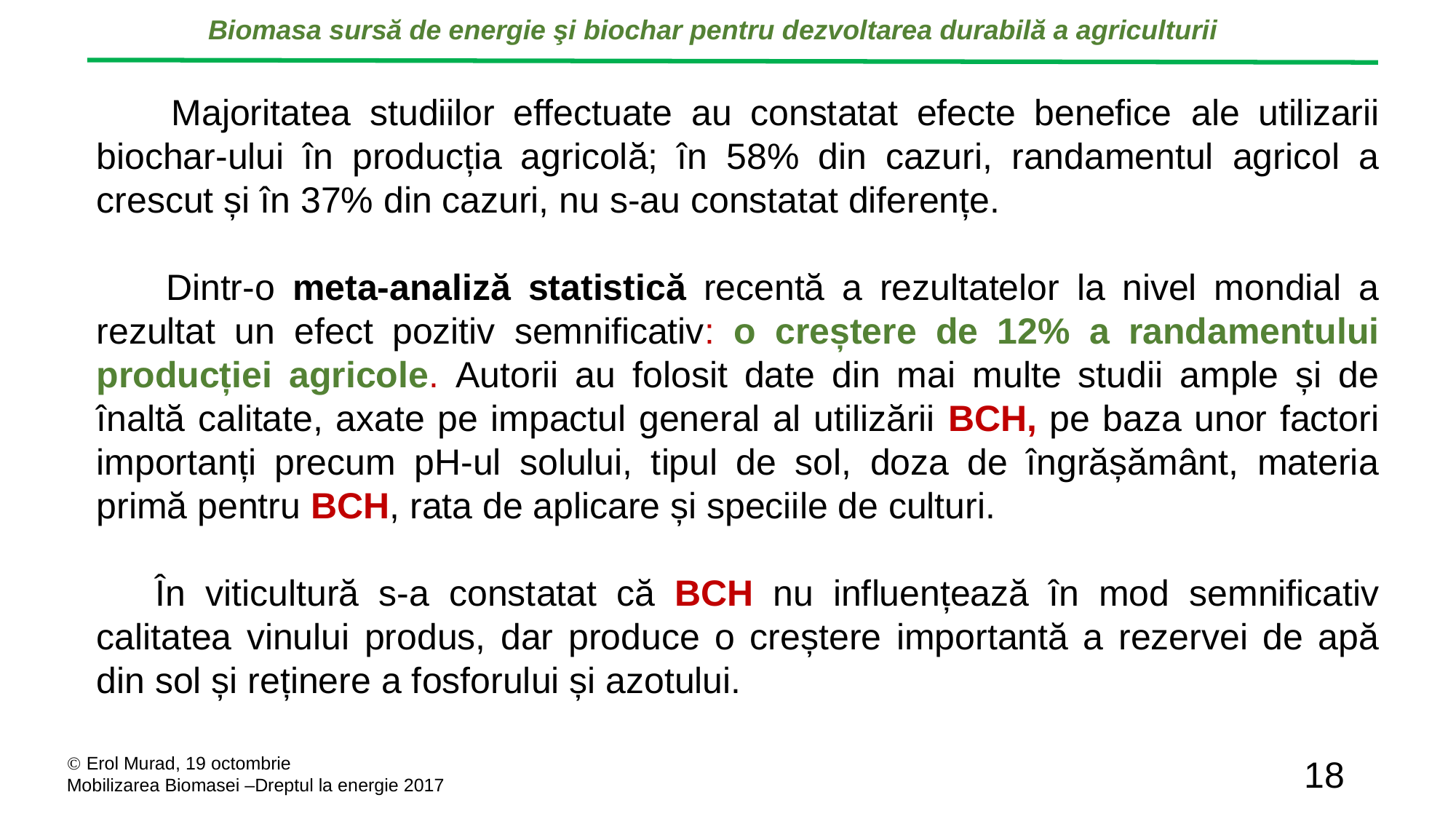

Majoritatea studiilor effectuate au constatat efecte benefice ale utilizarii biochar-ului în producția agricolă; în 58% din cazuri, randamentul agricol a crescut și în 37% din cazuri, nu s-au constatat diferențe.

    Dintr-o meta-analiză statistică recentă a rezultatelor la nivel mondial a rezultat un efect pozitiv semnificativ: o creștere de 12% a randamentului producției agricole. Autorii au folosit date din mai multe studii ample și de înaltă calitate, axate pe impactul general al utilizării BCH, pe baza unor factori importanți precum pH-ul solului, tipul de sol, doza de îngrășământ, materia primă pentru BCH, rata de aplicare și speciile de culturi.

   În viticultură s-a constatat că BCH nu influențează în mod semnificativ calitatea vinului produs, dar produce o creștere importantă a rezervei de apă din sol și reținere a fosforului și azotului.